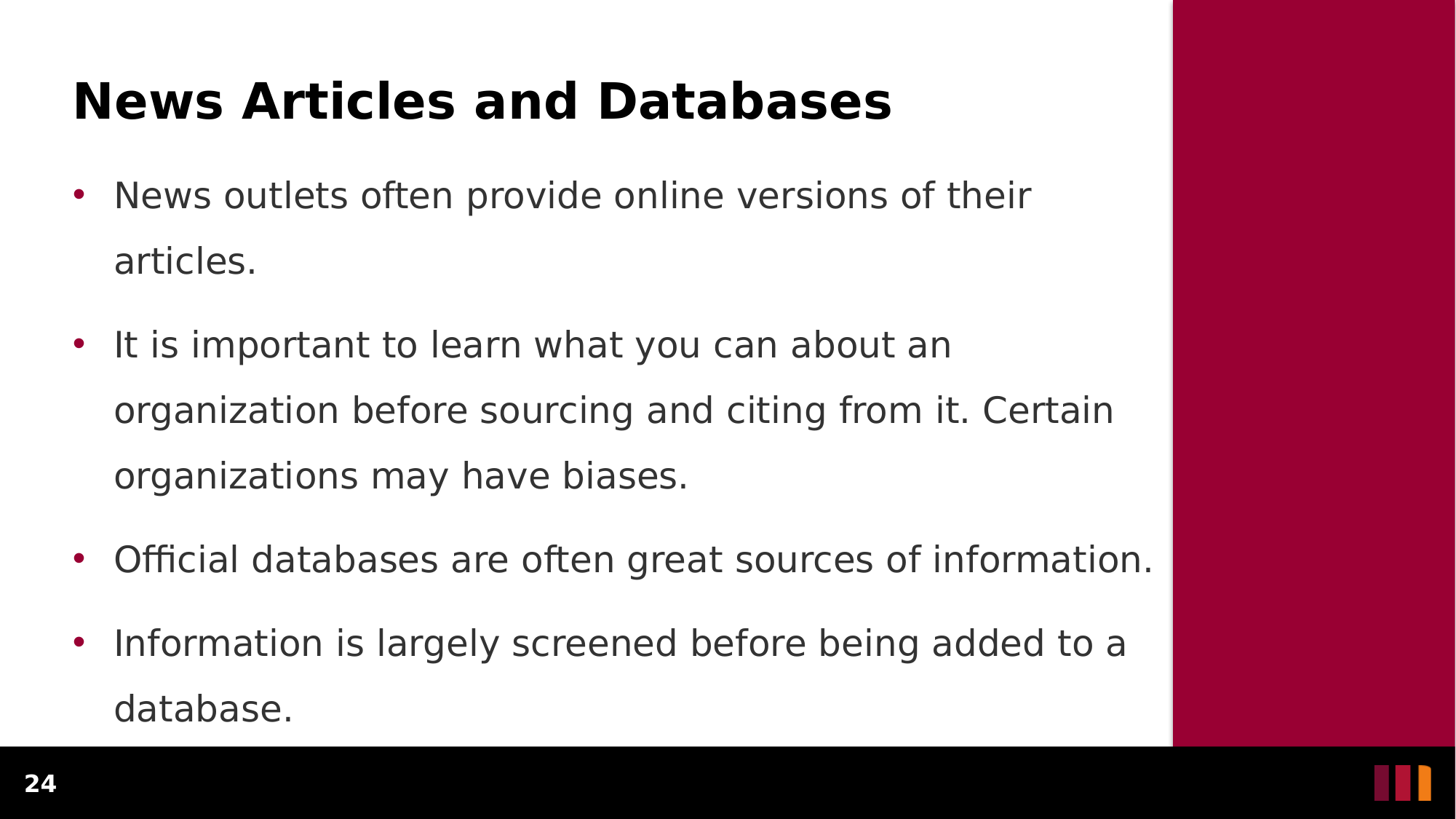

# News Articles and Databases
News outlets often provide online versions of their articles.
It is important to learn what you can about an organization before sourcing and citing from it. Certain organizations may have biases.
Official databases are often great sources of information.
Information is largely screened before being added to a database.
24